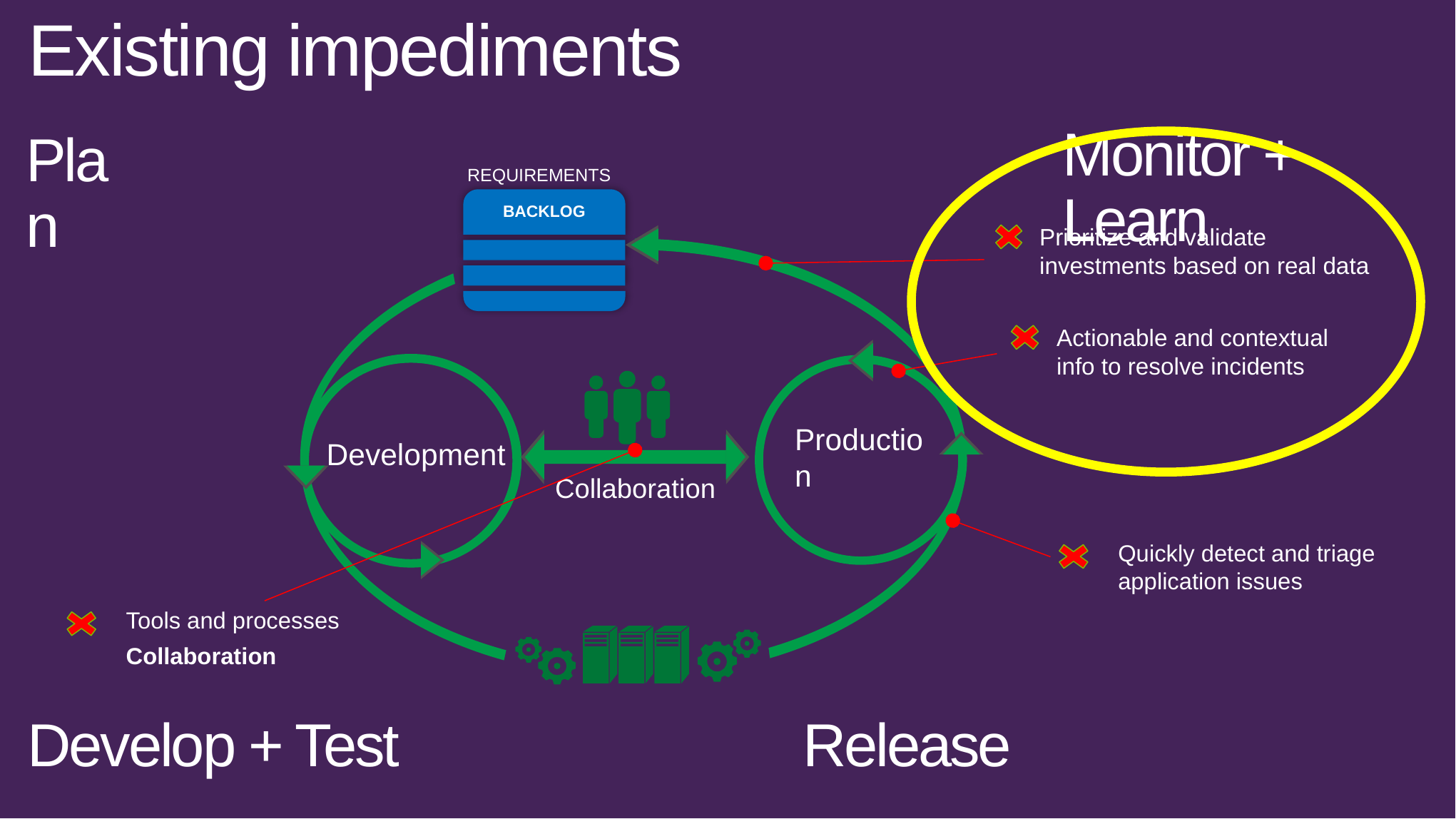

Existing impediments
Monitor + Learn

Plan

REQUIREMENTS
BACKLOG

Development
Production

Collaboration

Prioritize and validate investments based on real data

Actionable and contextual info to resolve incidents

Quickly detect and triage application issues

Tools and processes

Collaboration

Develop + Test

Release